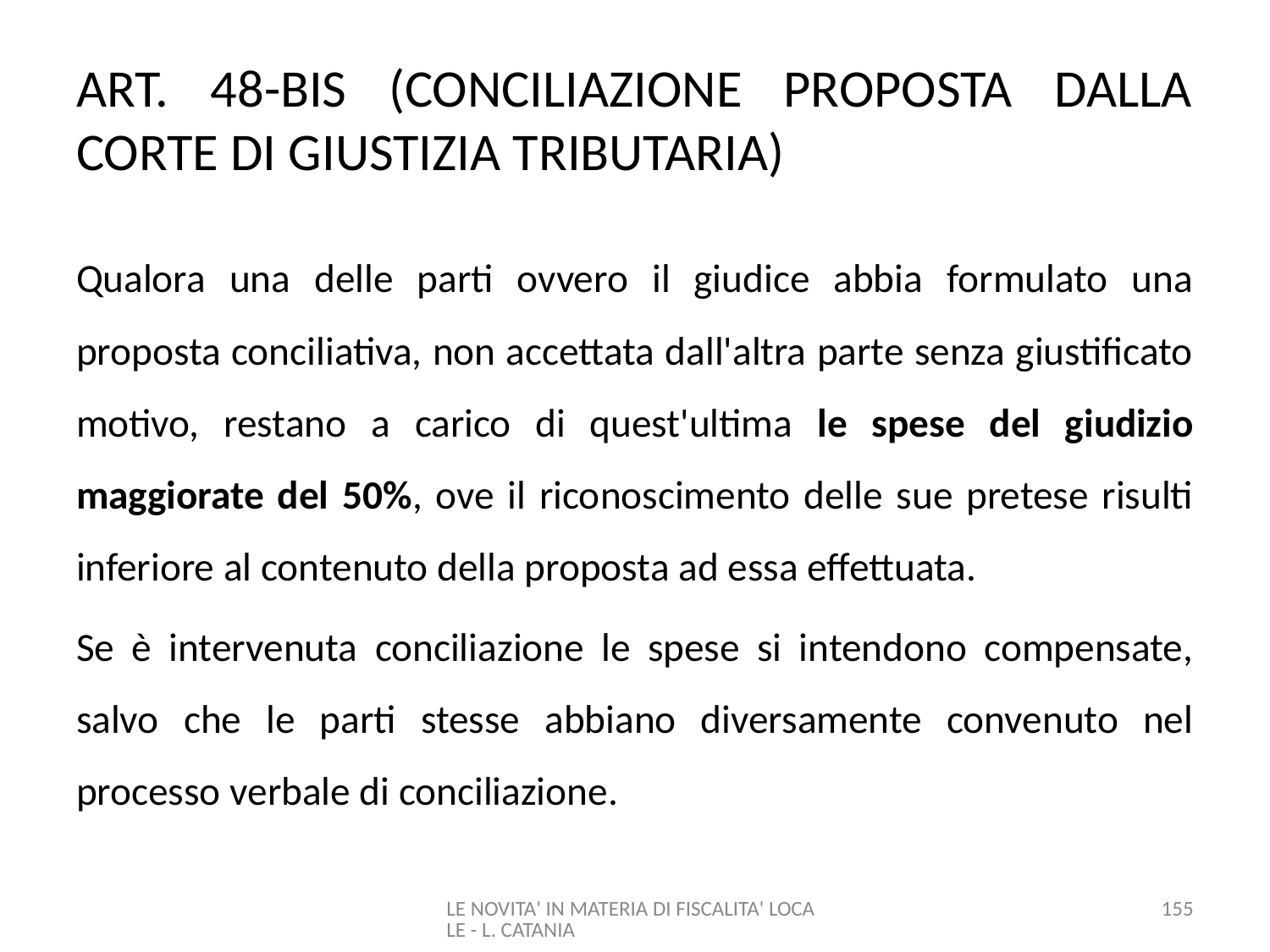

# ART. 48-BIS (CONCILIAZIONE PROPOSTA DALLA CORTE DI GIUSTIZIA TRIBUTARIA)
Qualora una delle parti ovvero il giudice abbia formulato una proposta conciliativa, non accettata dall'altra parte senza giustificato motivo, restano a carico di quest'ultima le spese del giudizio maggiorate del 50%, ove il riconoscimento delle sue pretese risulti inferiore al contenuto della proposta ad essa effettuata.
Se è intervenuta conciliazione le spese si intendono compensate, salvo che le parti stesse abbiano diversamente convenuto nel processo verbale di conciliazione.
LE NOVITA' IN MATERIA DI FISCALITA' LOCALE - L. CATANIA
155